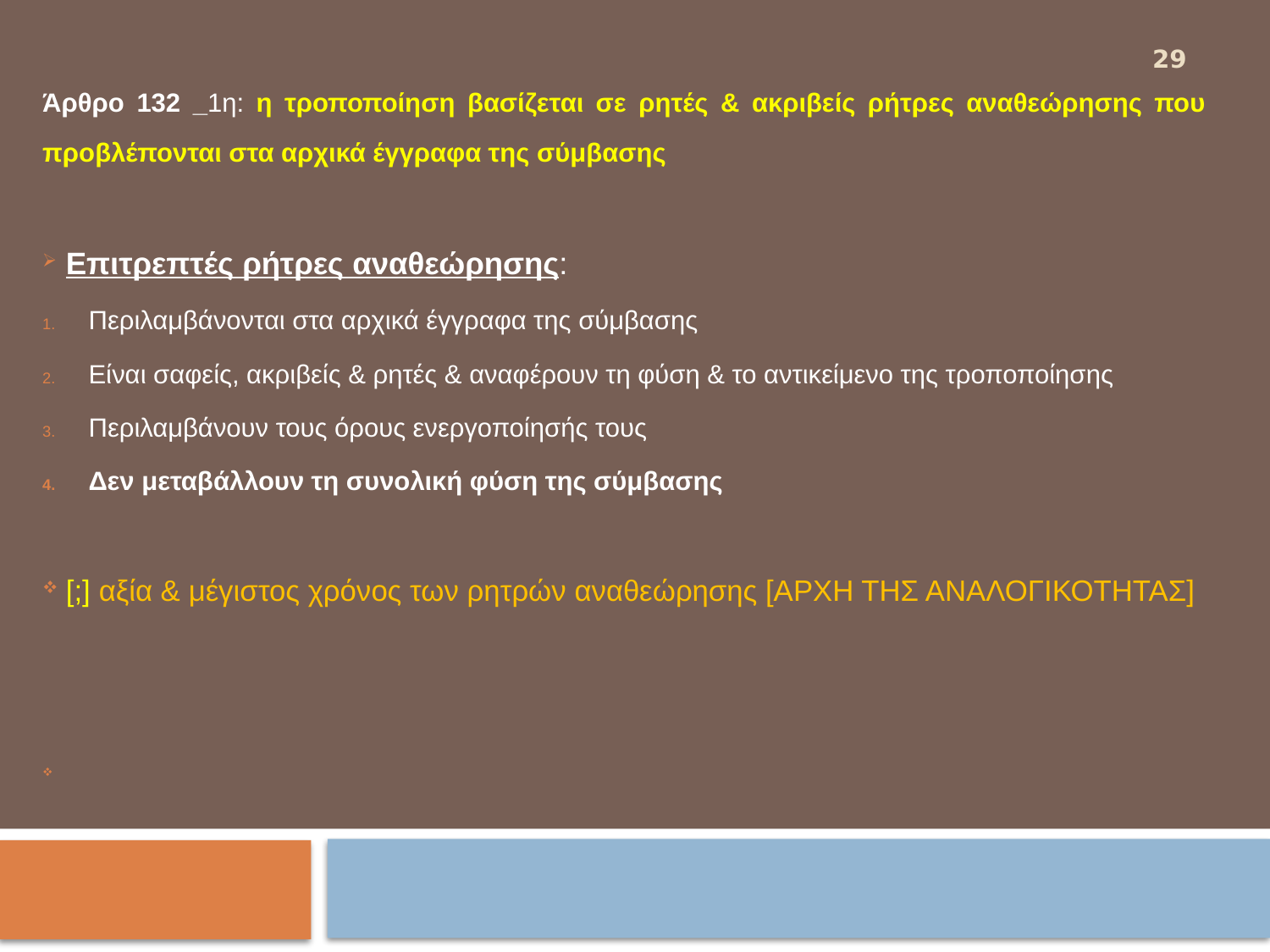

29
Άρθρο 132 _1η: η τροποποίηση βασίζεται σε ρητές & ακριβείς ρήτρες αναθεώρησης που  προβλέπονται στα αρχικά έγγραφα της σύμβασης

Επιτρεπτές ρήτρες αναθεώρησης:
Περιλαμβάνονται στα αρχικά έγγραφα της σύμβασης
Είναι σαφείς, ακριβείς & ρητές & αναφέρουν τη φύση & το αντικείμενο της τροποποίησης
Περιλαμβάνουν τους όρους ενεργοποίησής τους
Δεν μεταβάλλουν τη συνολική φύση της σύμβασης

[;] αξία & μέγιστος χρόνος των ρητρών αναθεώρησης [ΑΡΧΗ ΤΗΣ ΑΝΑΛΟΓΙΚΟΤΗΤΑΣ]

#